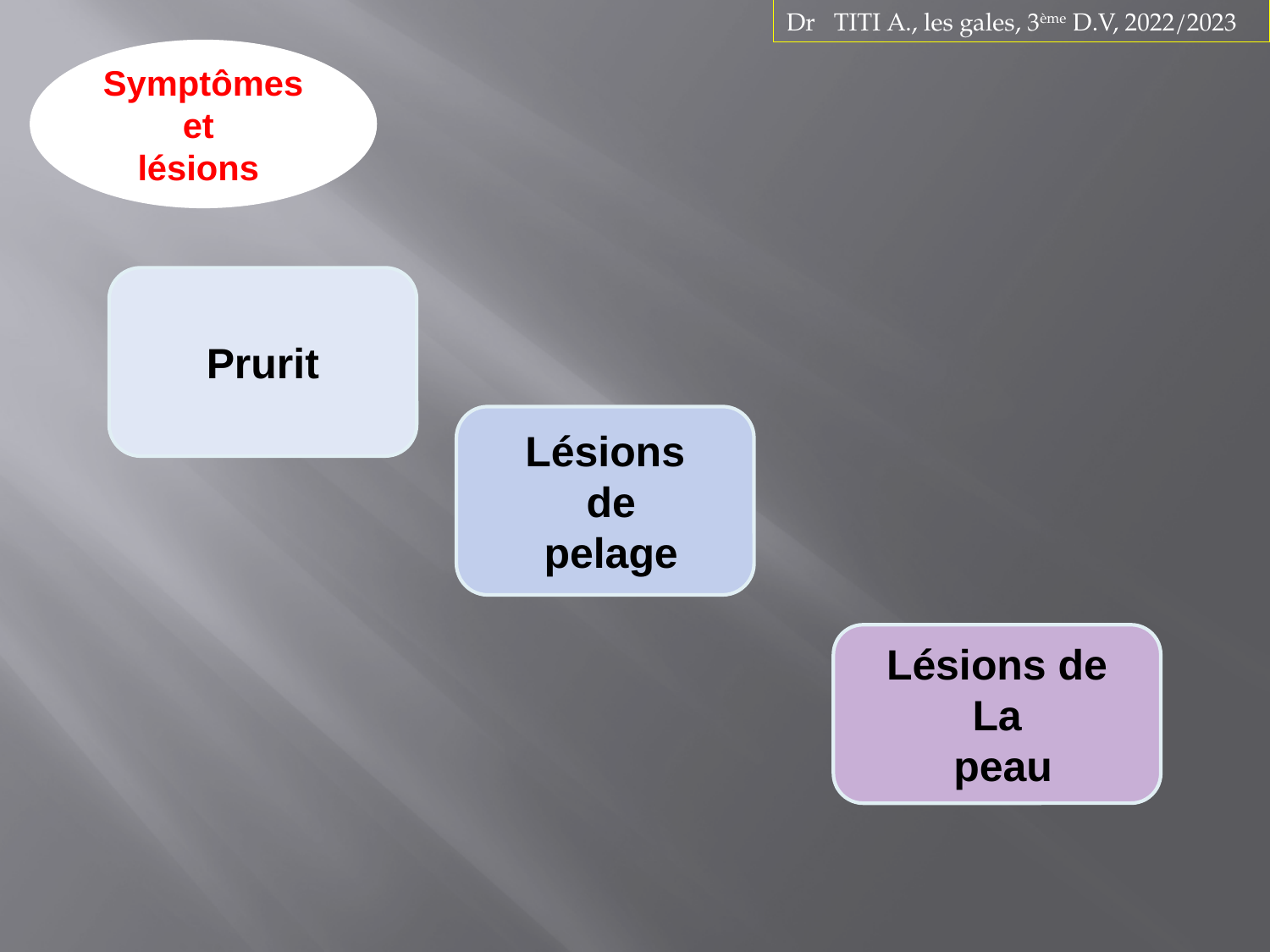

Dr   TITI A., les gales, 3ème D.V, 2022/2023
Symptômes
et
lésions
Prurit
Lésions
 de
 pelage
Lésions de
La
 peau